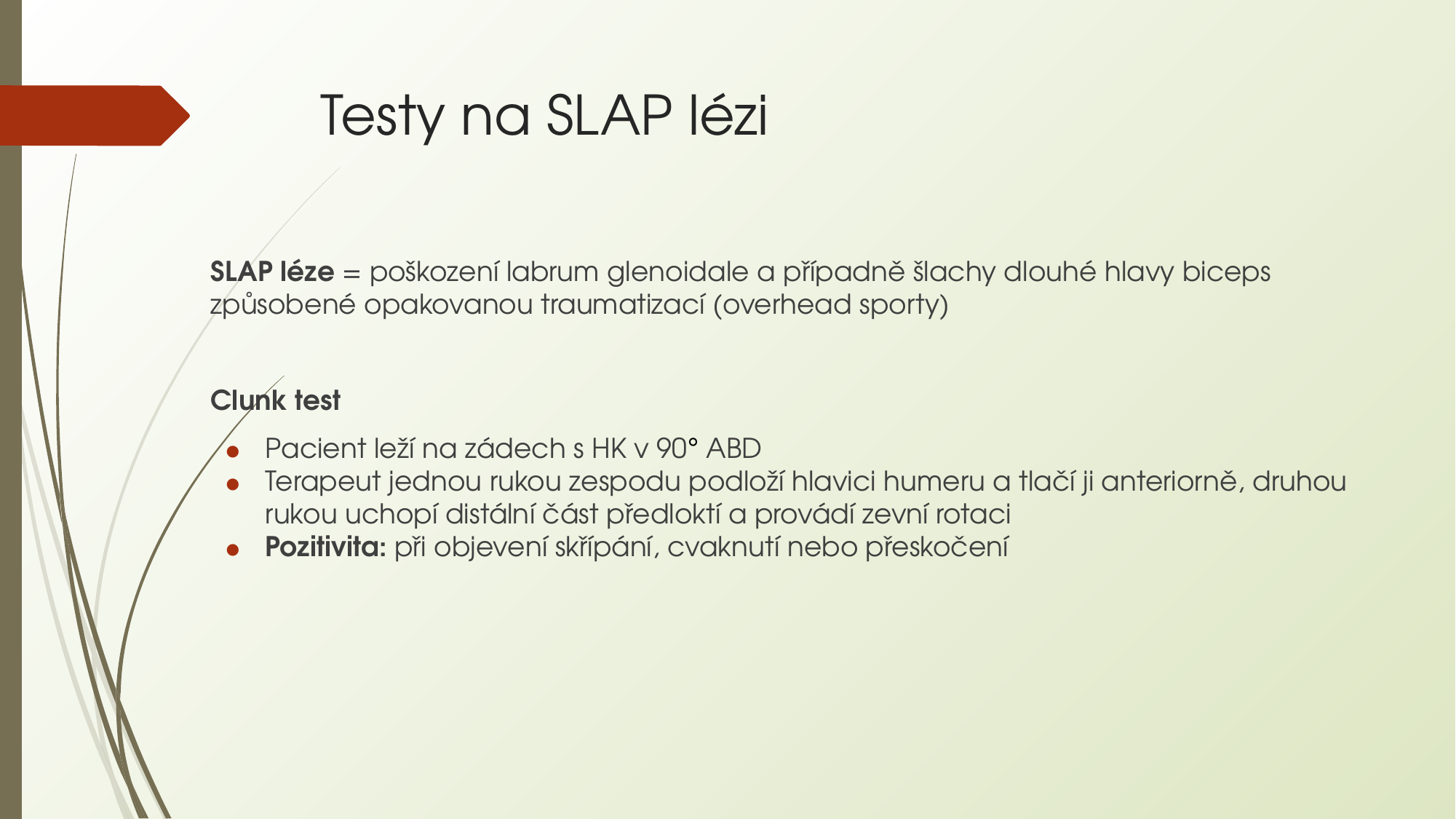

# Testy na SLAP lézi
SLAP léze = poškození labrum glenoidale a případně šlachy dlouhé hlavy biceps způsobené opakovanou traumatizací (overhead sporty)

Clunk test
Pacient leží na zádech s HK v 90° ABD
Terapeut jednou rukou zespodu podloží hlavici humeru a tlačí ji anteriorně, druhou rukou uchopí distální část předloktí a provádí zevní rotaci
Pozitivita: při objevení skřípání, cvaknutí nebo přeskočení